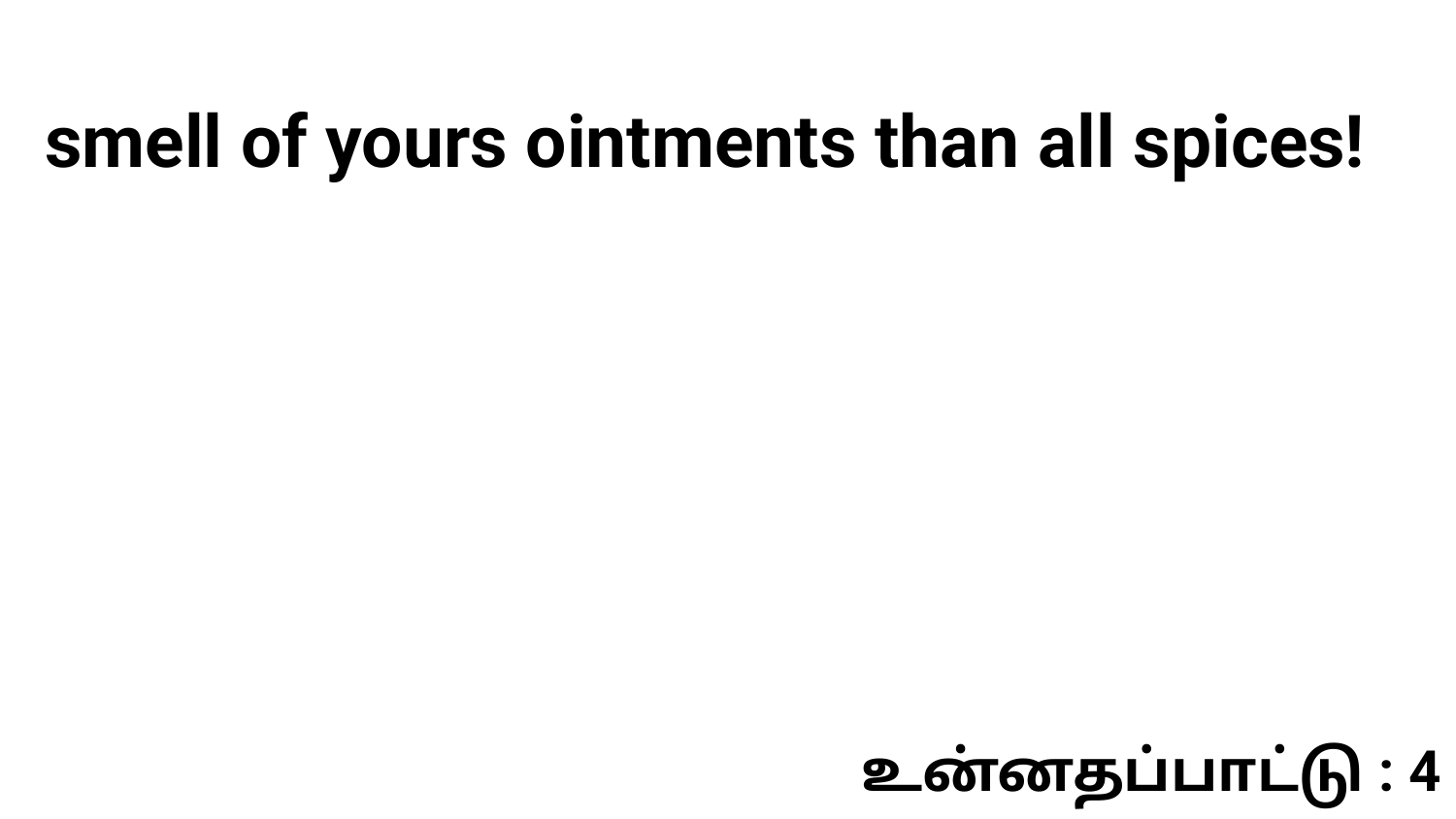

smell of yours ointments than all spices!
உன்னதப்பாட்டு : 4